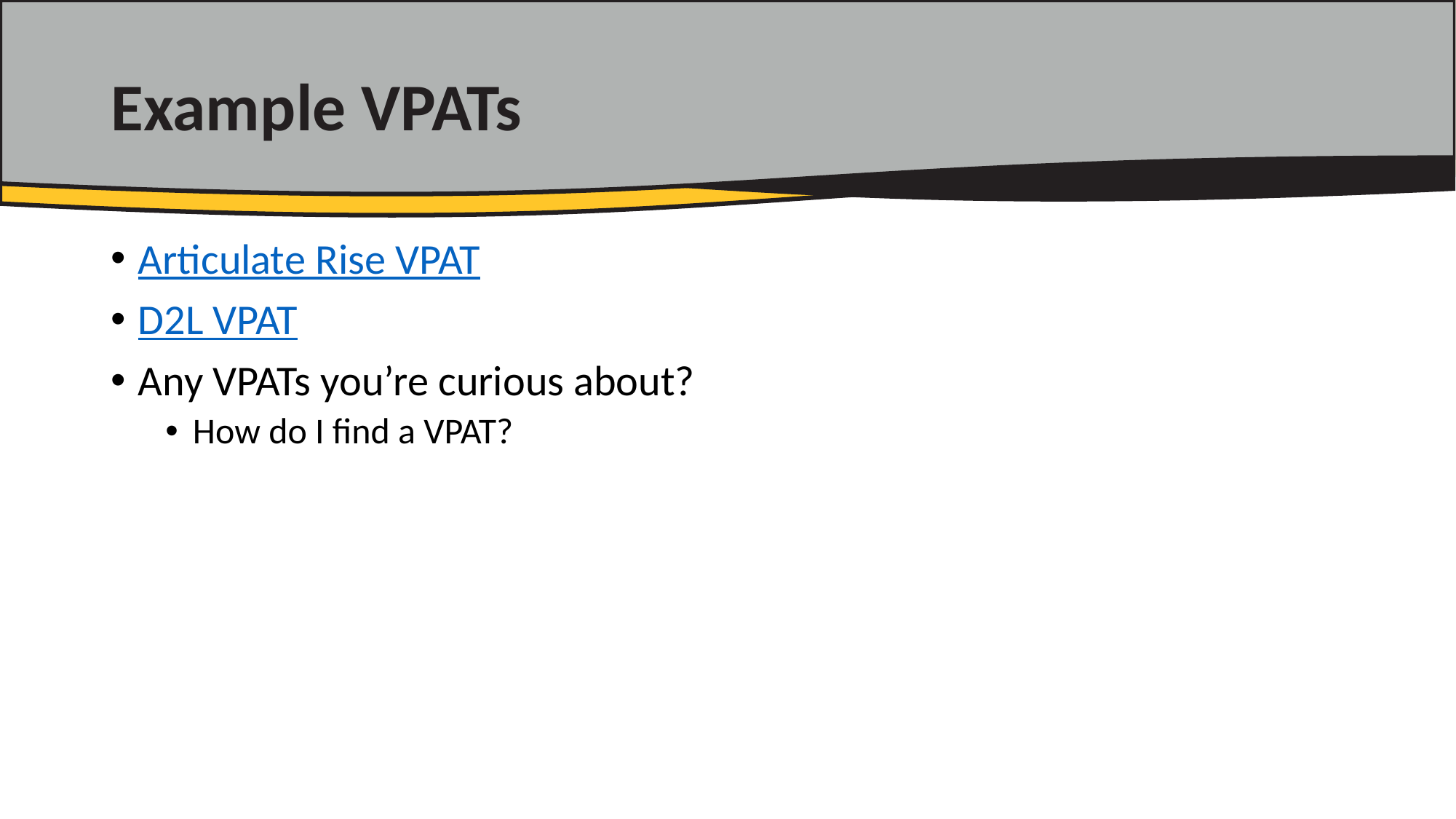

# Example VPATs
Articulate Rise VPAT
D2L VPAT
Any VPATs you’re curious about?
How do I find a VPAT?